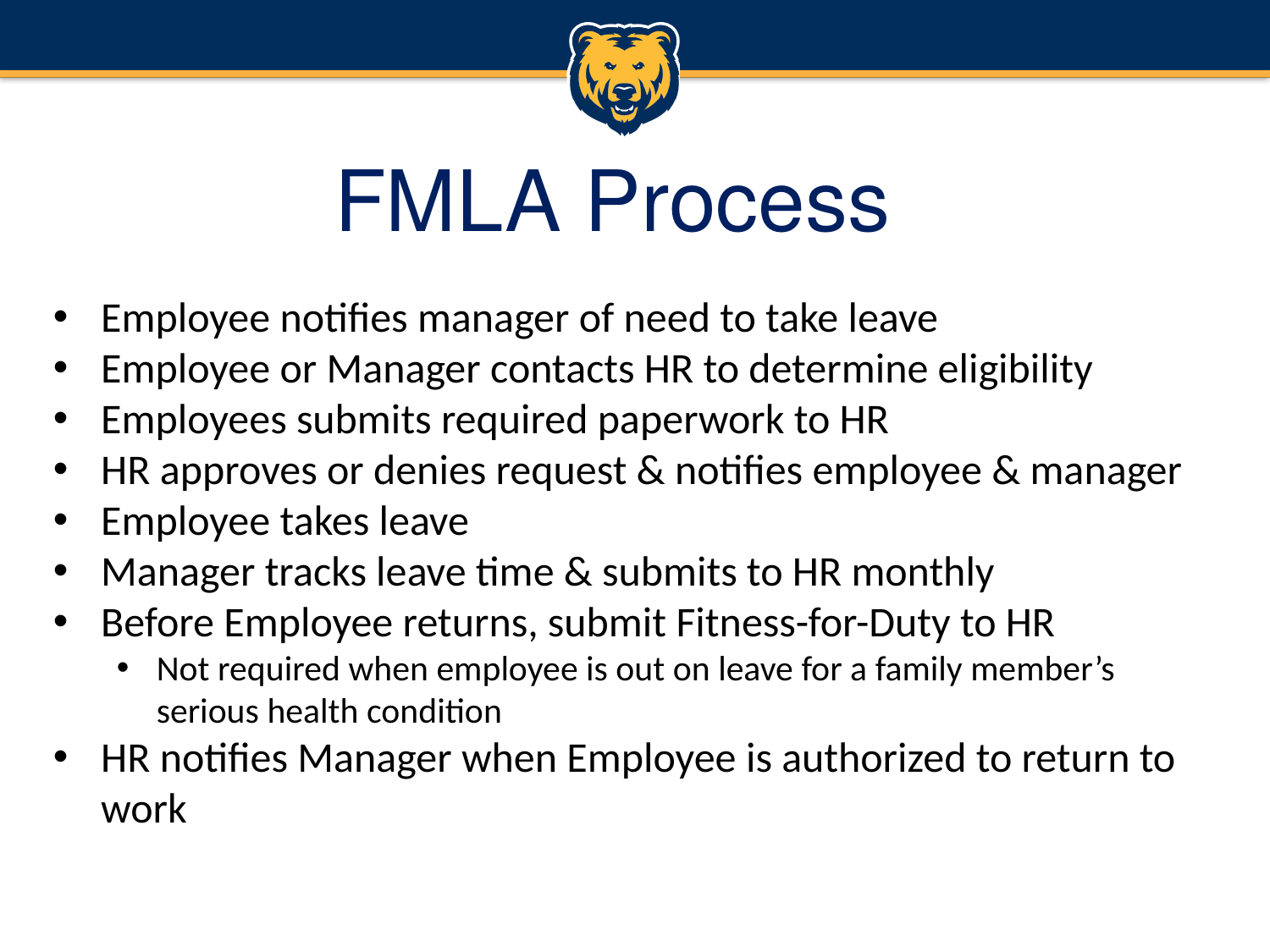

# FMLA Process
Employee notifies manager of need to take leave
Employee or Manager contacts HR to determine eligibility
Employees submits required paperwork to HR
HR approves or denies request & notifies employee & manager
Employee takes leave
Manager tracks leave time & submits to HR monthly
Before Employee returns, submit Fitness-for-Duty to HR
Not required when employee is out on leave for a family member’s serious health condition
HR notifies Manager when Employee is authorized to return to work